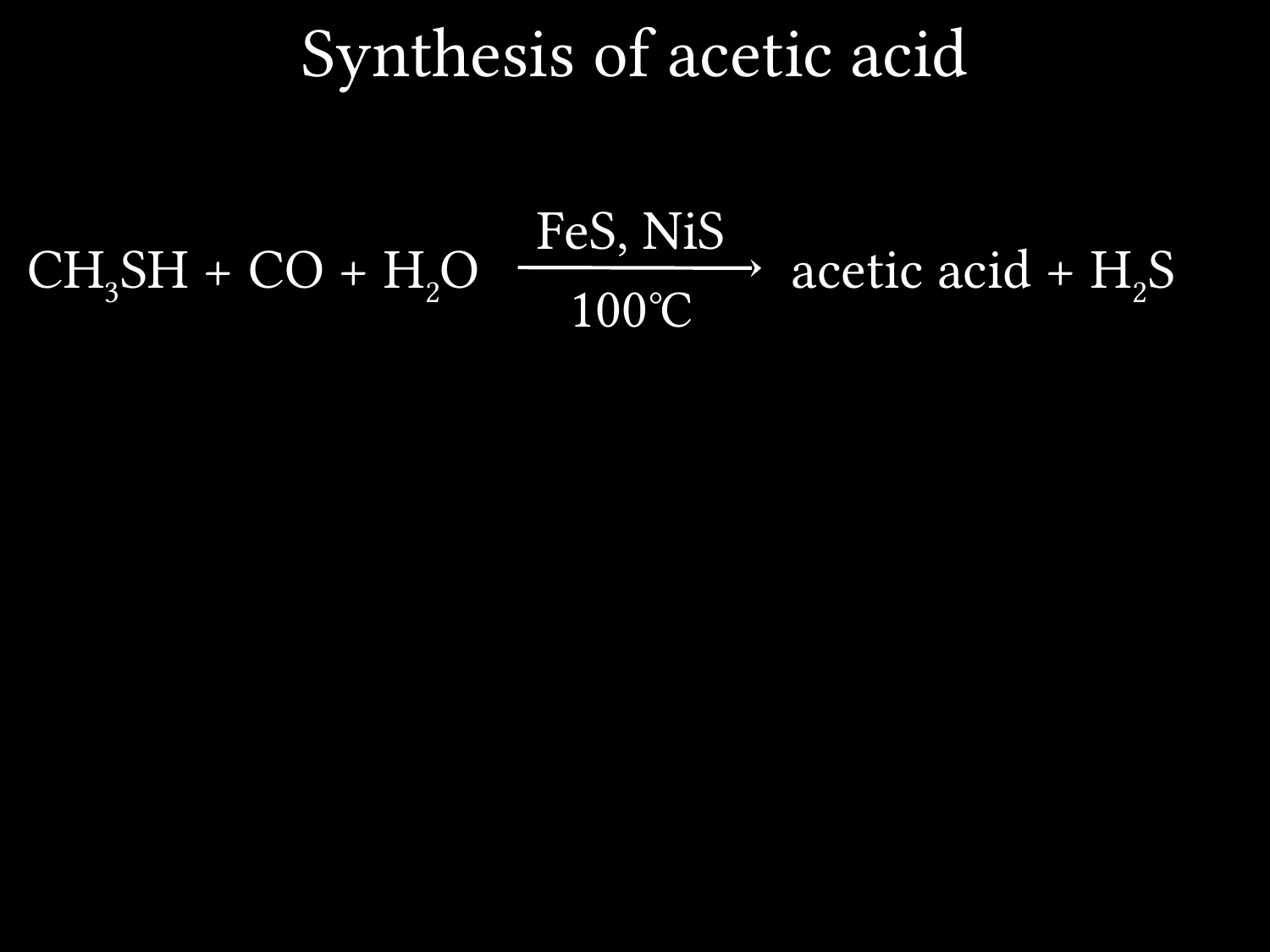

# Synthesis of acetic acid
FeS, NiS
CH3SH + CO + H2O                      acetic acid + H2S
100°C